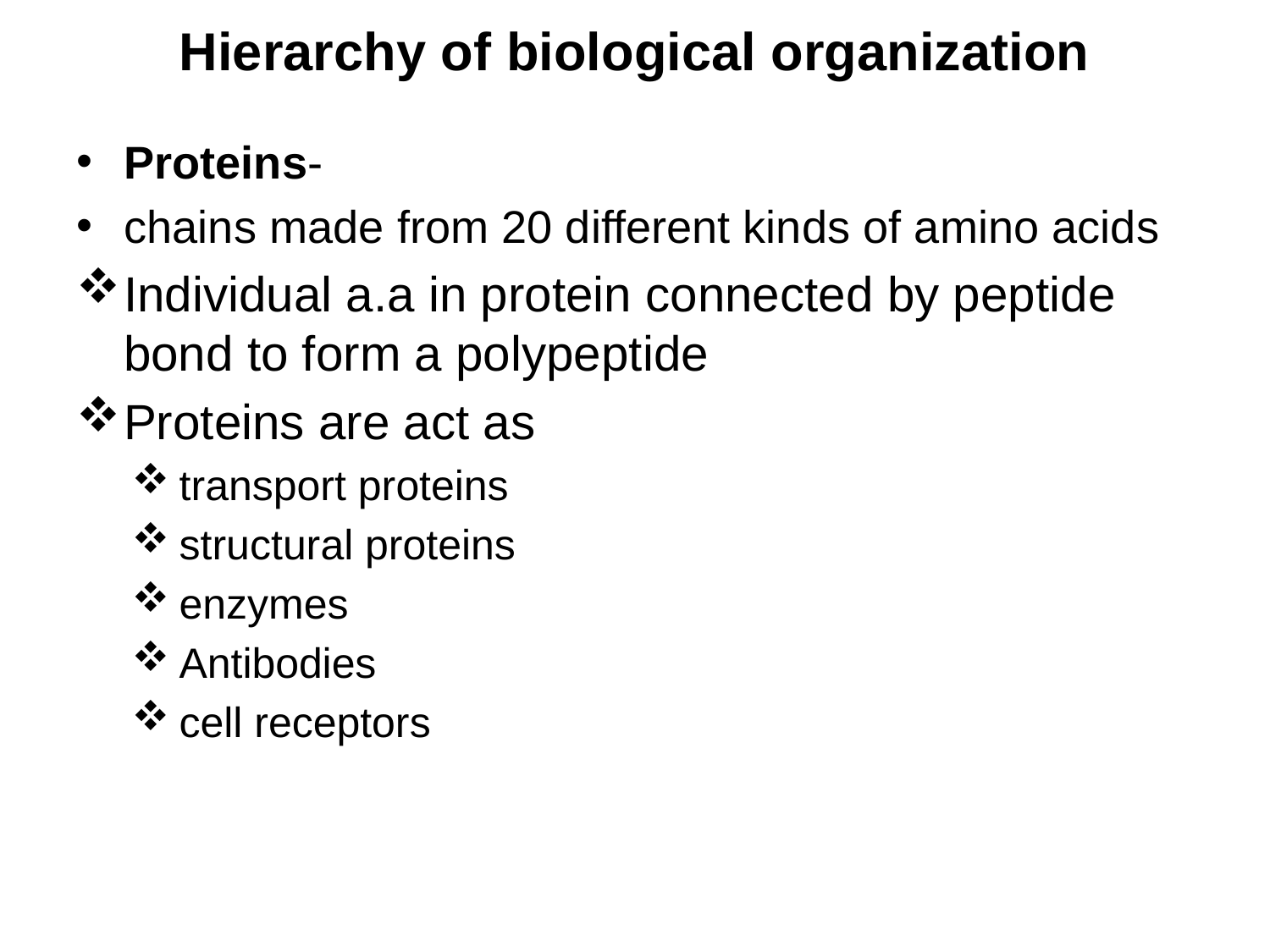

# Hierarchy of biological organization
Proteins-
chains made from 20 different kinds of amino acids
Individual a.a in protein connected by peptide bond to form a polypeptide
Proteins are act as
transport proteins
structural proteins
enzymes
Antibodies
cell receptors